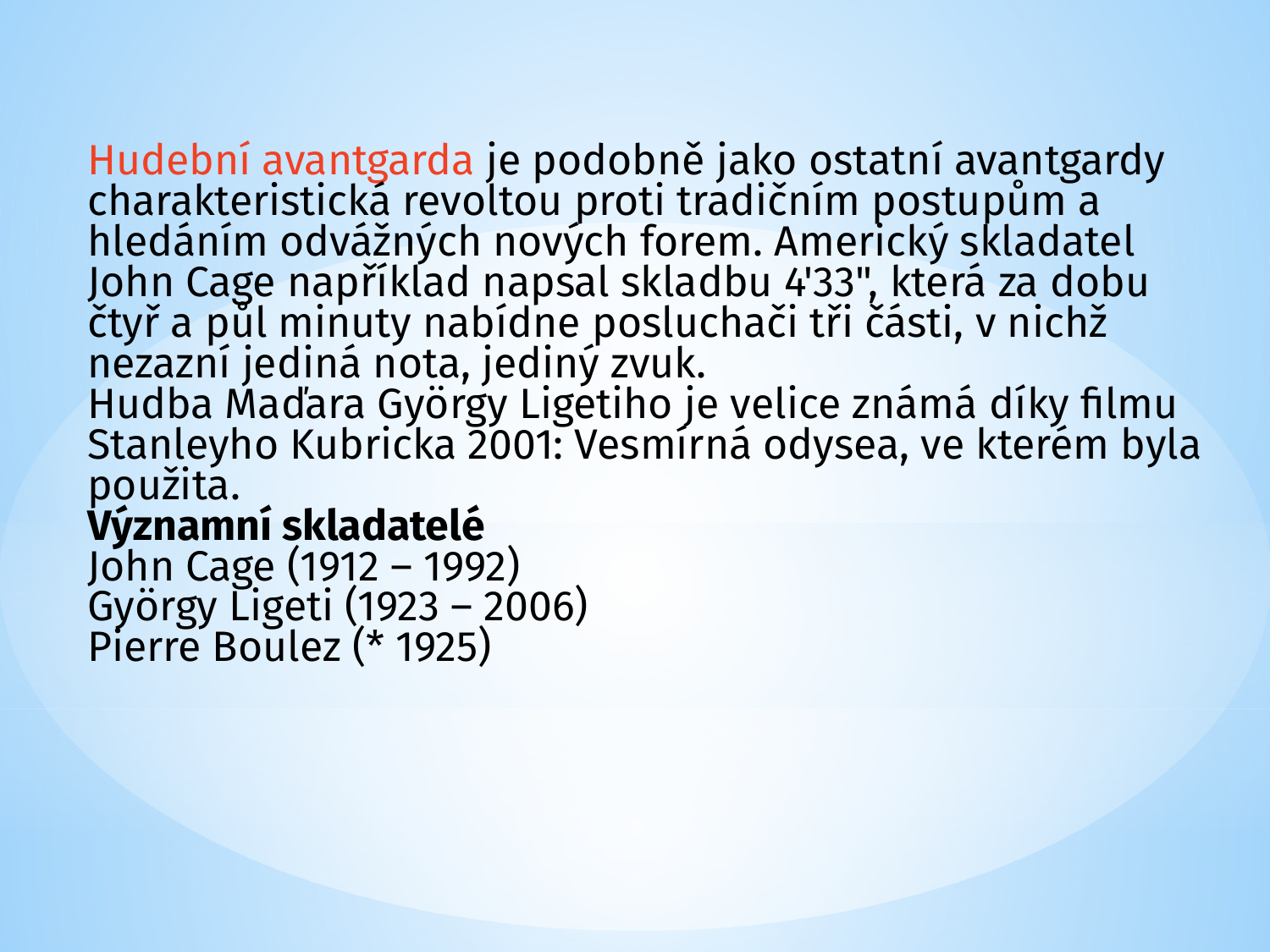

Hudební avantgarda je podobně jako ostatní avantgardy
charakteristická revoltou proti tradičním postupům a
hledáním odvážných nových forem. Americký skladatel
John Cage například napsal skladbu 4'33", která za dobu
čtyř a půl minuty nabídne posluchači tři části, v nichž nezazní jediná nota, jediný zvuk.
Hudba Maďara György Ligetiho je velice známá díky filmu Stanleyho Kubricka 2001: Vesmírná odysea, ve kterém byla použita.
Významní skladatelé
John Cage (1912 – 1992)
György Ligeti (1923 – 2006)
Pierre Boulez (* 1925)